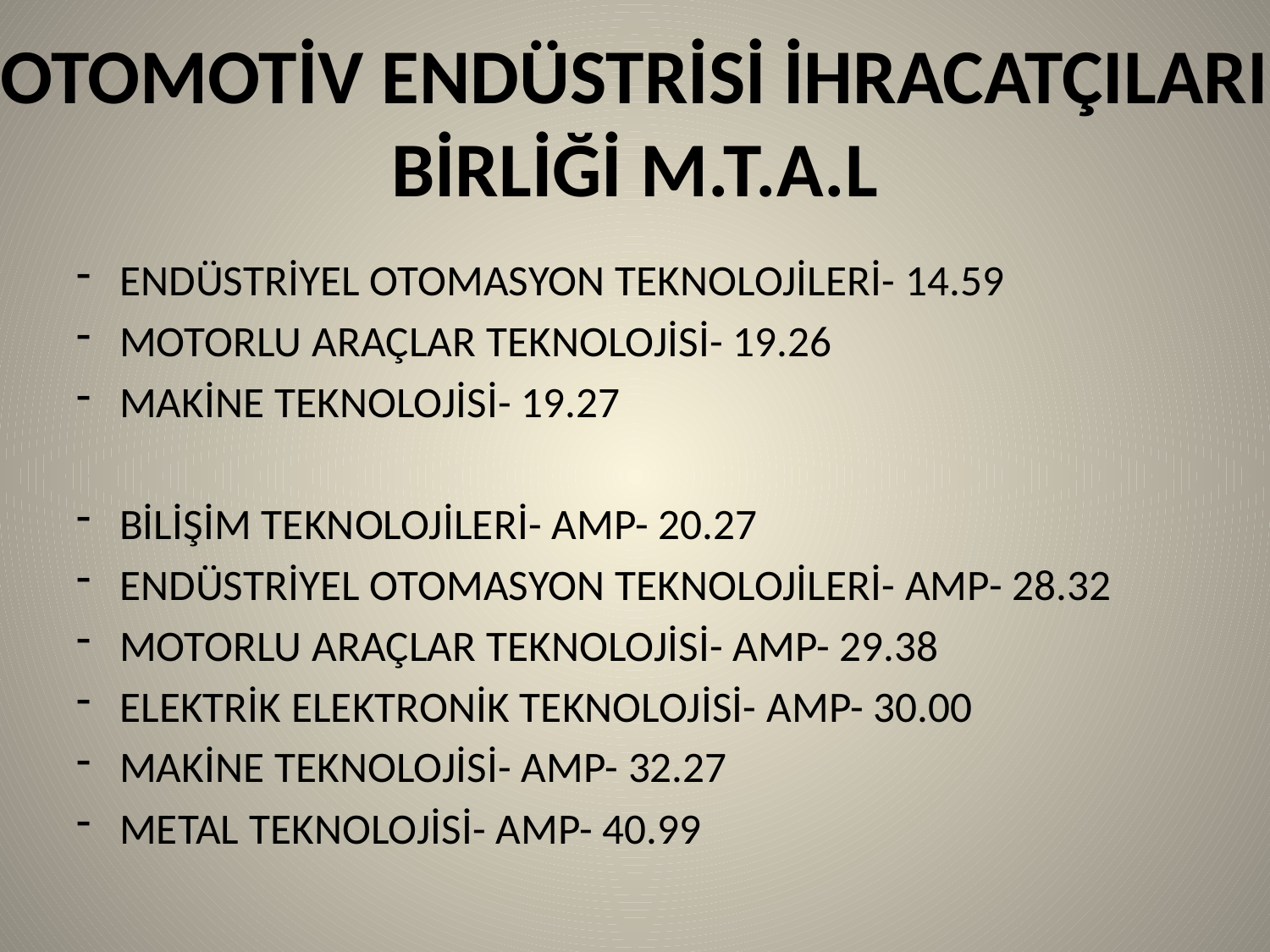

# OTOMOTİV ENDÜSTRİSİ İHRACATÇILARI BİRLİĞİ M.T.A.L
ENDÜSTRİYEL OTOMASYON TEKNOLOJİLERİ- 14.59
MOTORLU ARAÇLAR TEKNOLOJİSİ- 19.26
MAKİNE TEKNOLOJİSİ- 19.27

BİLİŞİM TEKNOLOJİLERİ- AMP- 20.27
ENDÜSTRİYEL OTOMASYON TEKNOLOJİLERİ- AMP- 28.32
MOTORLU ARAÇLAR TEKNOLOJİSİ- AMP- 29.38
ELEKTRİK ELEKTRONİK TEKNOLOJİSİ- AMP- 30.00
MAKİNE TEKNOLOJİSİ- AMP- 32.27
METAL TEKNOLOJİSİ- AMP- 40.99